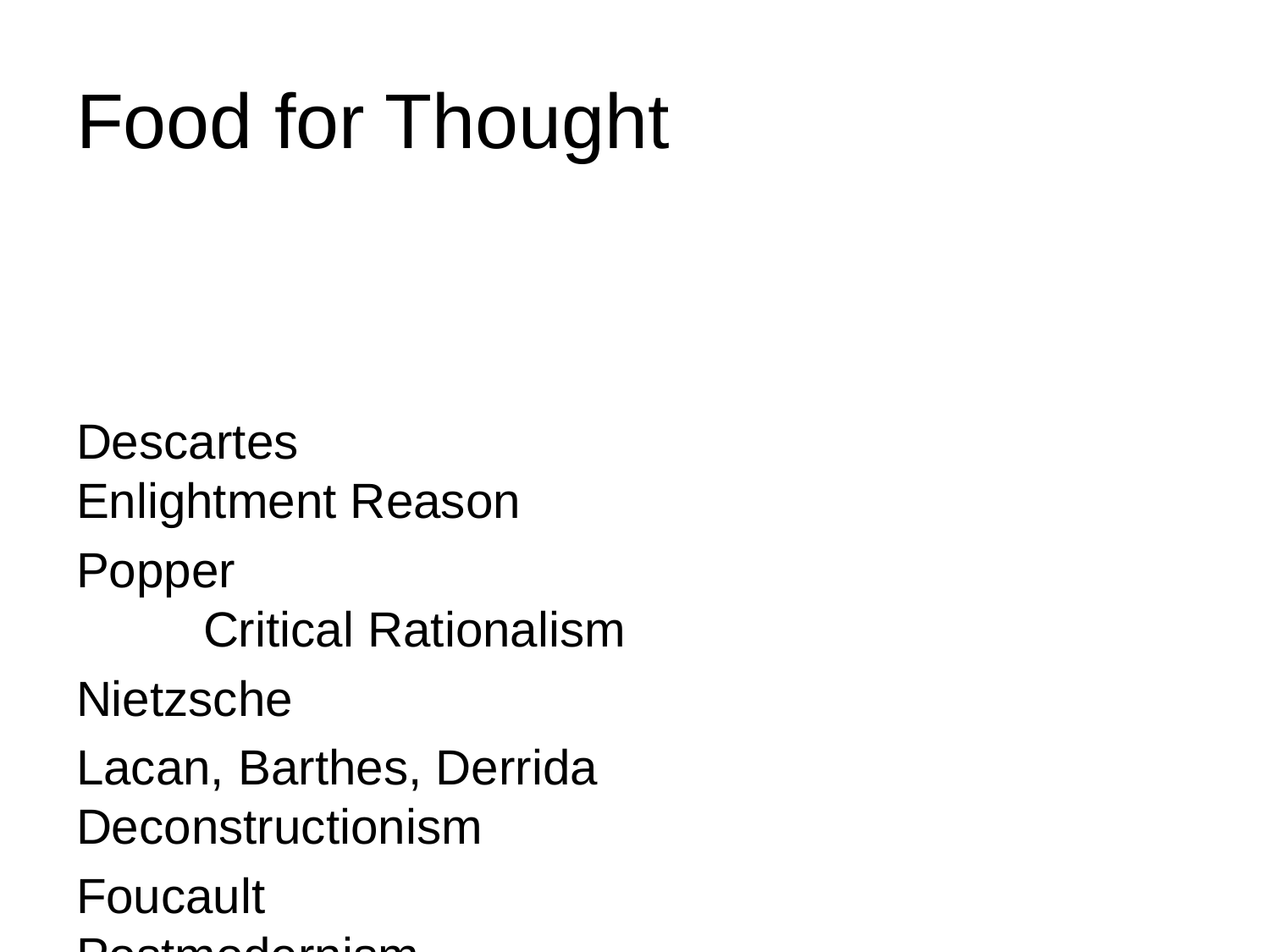

# Food for Thought
Descartes   							Enlightment Reason
Popper		  							Critical Rationalism
Nietzsche
Lacan, Barthes, Derrida 			Deconstructionism
Foucault 								Postmodernism
Said										Critical Theory